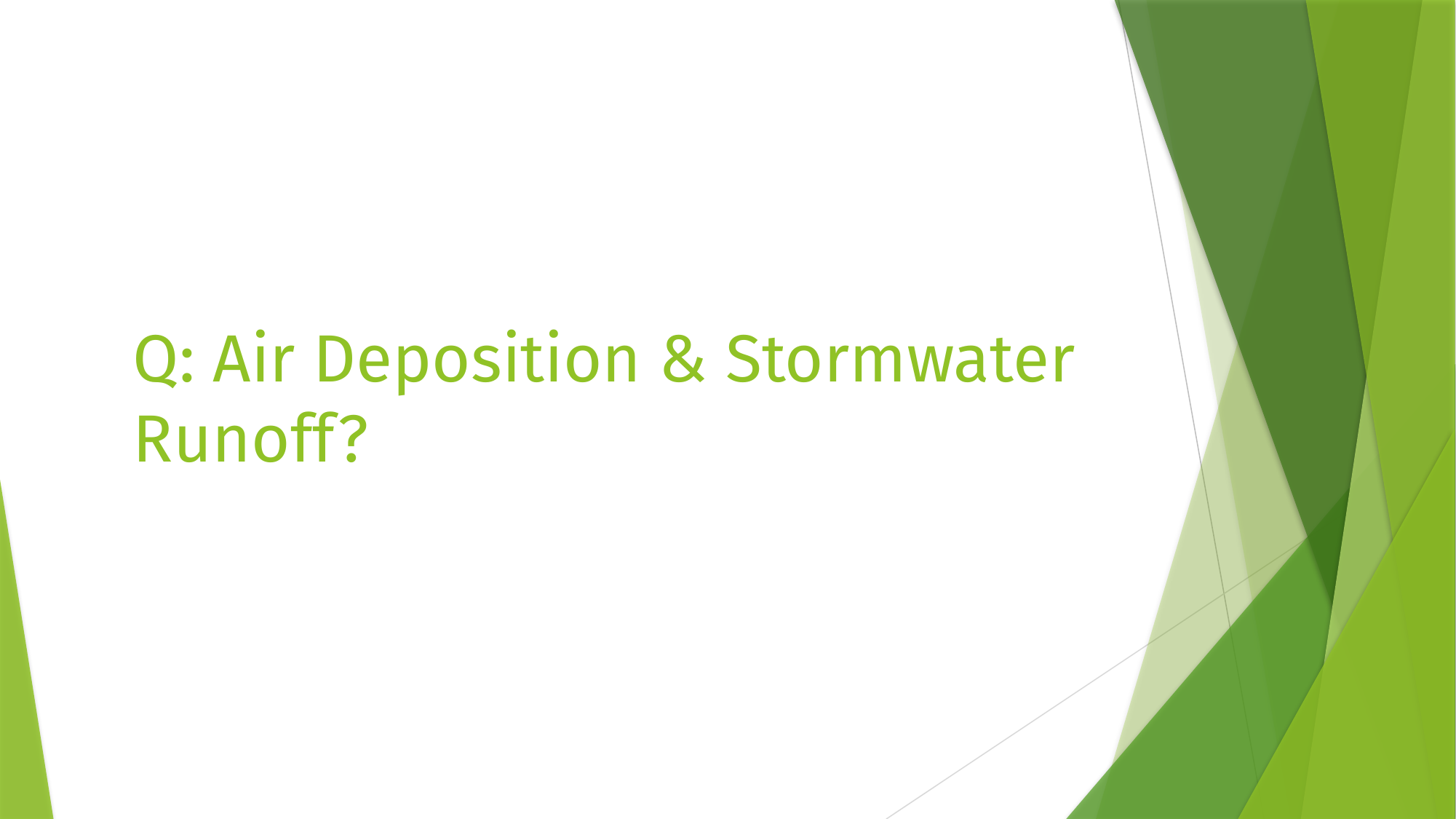

# Q: Air Deposition & Stormwater Runoff?